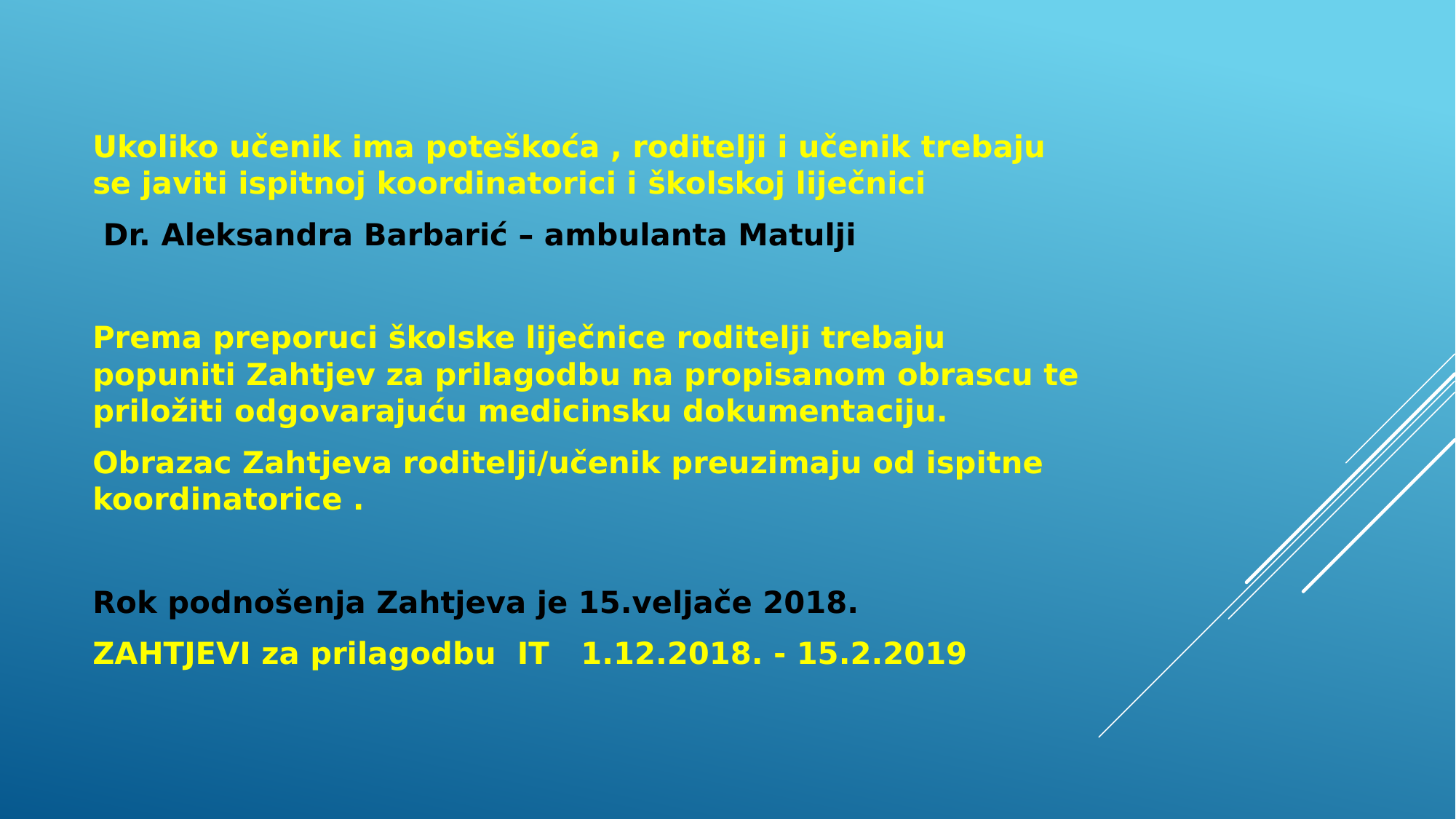

Ukoliko učenik ima poteškoća , roditelji i učenik trebaju se javiti ispitnoj koordinatorici i školskoj liječnici
 Dr. Aleksandra Barbarić – ambulanta Matulji

Prema preporuci školske liječnice roditelji trebaju popuniti Zahtjev za prilagodbu na propisanom obrascu te priložiti odgovarajuću medicinsku dokumentaciju.
Obrazac Zahtjeva roditelji/učenik preuzimaju od ispitne koordinatorice .

Rok podnošenja Zahtjeva je 15.veljače 2018.
ZAHTJEVI za prilagodbu  IT   1.12.2018. - 15.2.2019
#